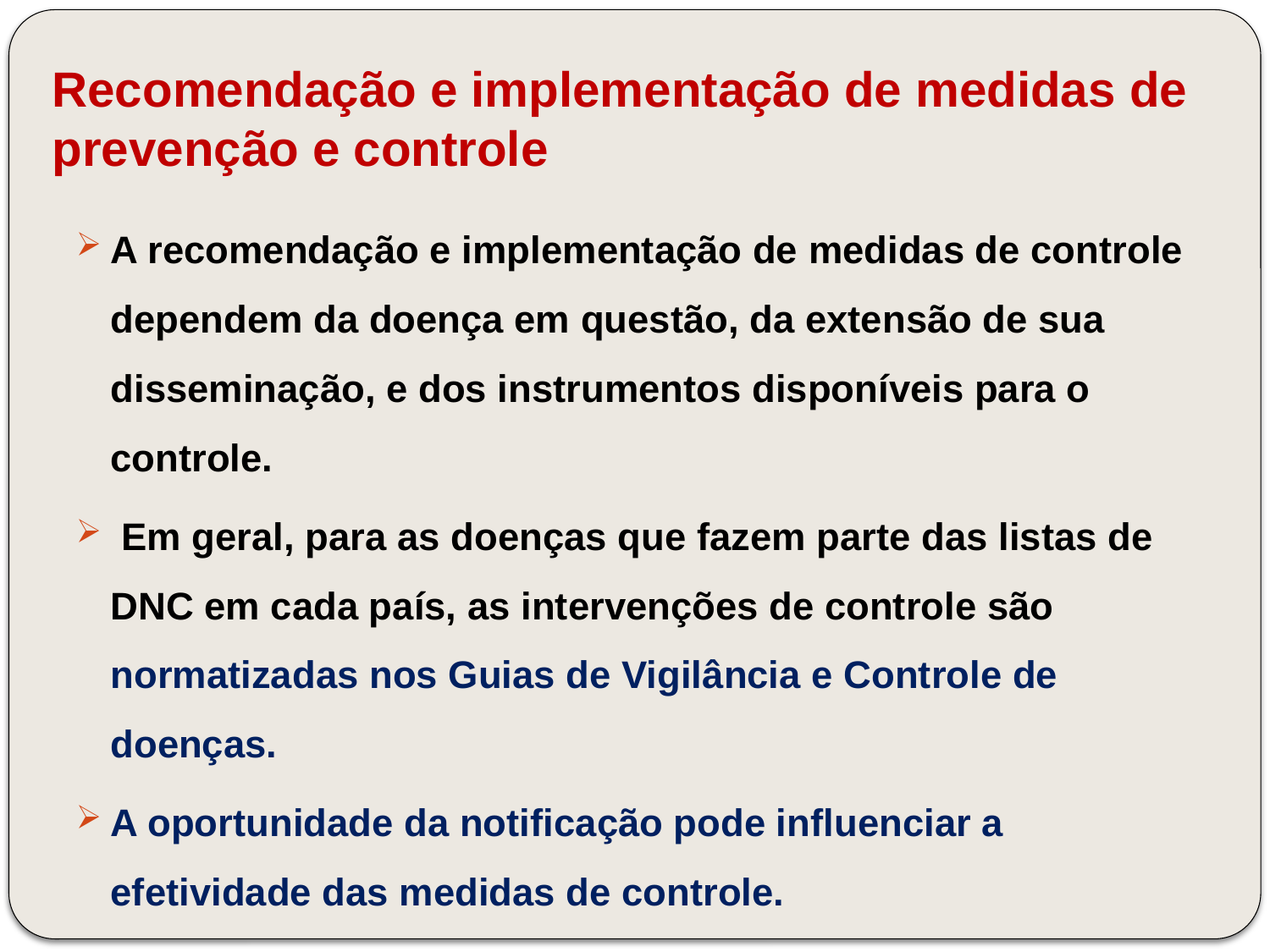

# Recomendação e implementação de medidas de prevenção e controle
A recomendação e implementação de medidas de controle dependem da doença em questão, da extensão de sua disseminação, e dos instrumentos disponíveis para o controle.
 Em geral, para as doenças que fazem parte das listas de DNC em cada país, as intervenções de controle são normatizadas nos Guias de Vigilância e Controle de doenças.
A oportunidade da notificação pode influenciar a efetividade das medidas de controle.